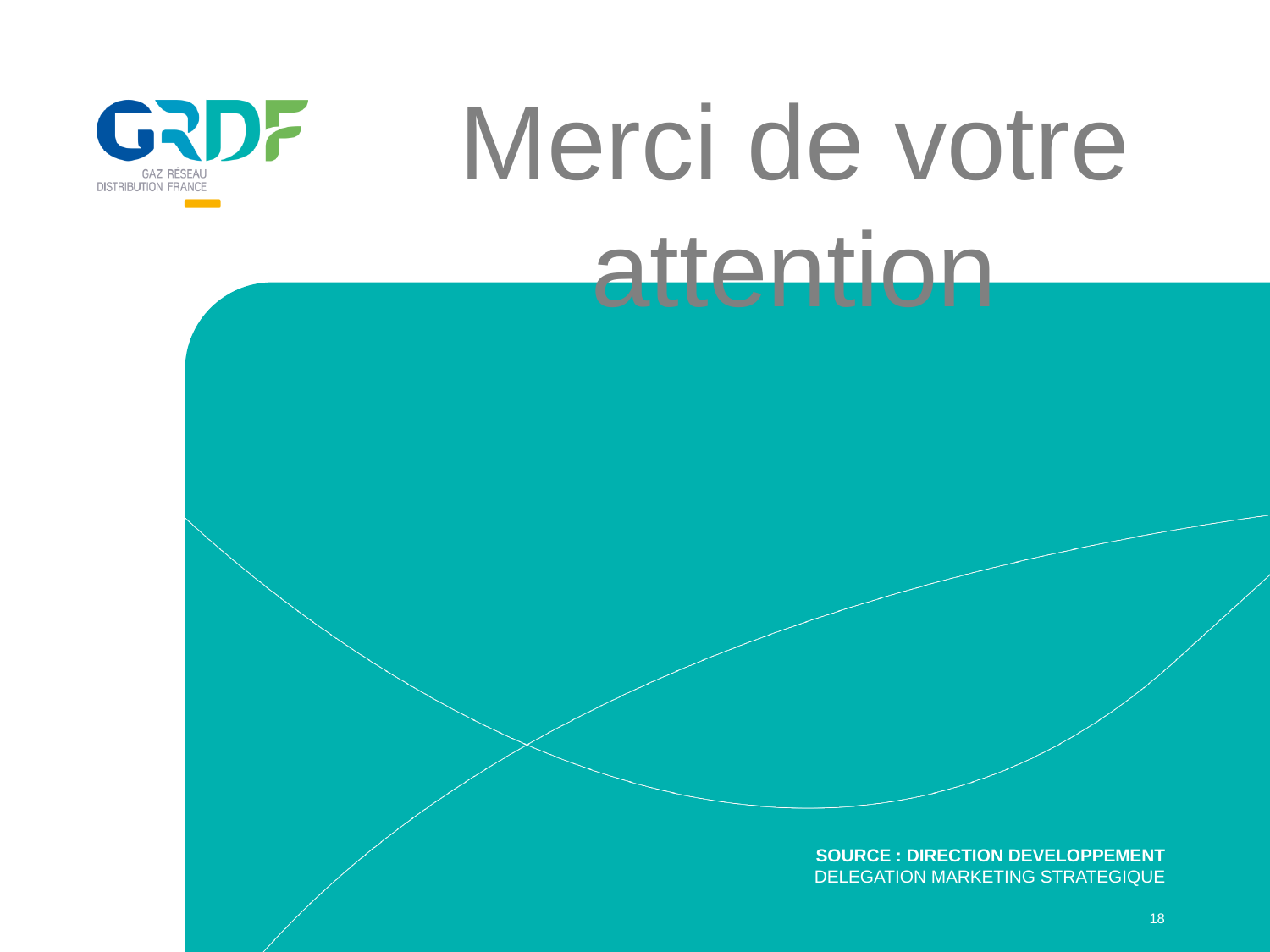

Merci de votre attention
SOURCE : DIRECTION DEVELOPPEMENT
DELEGATION MARKETING STRATEGIQUE
18
14/04/2016